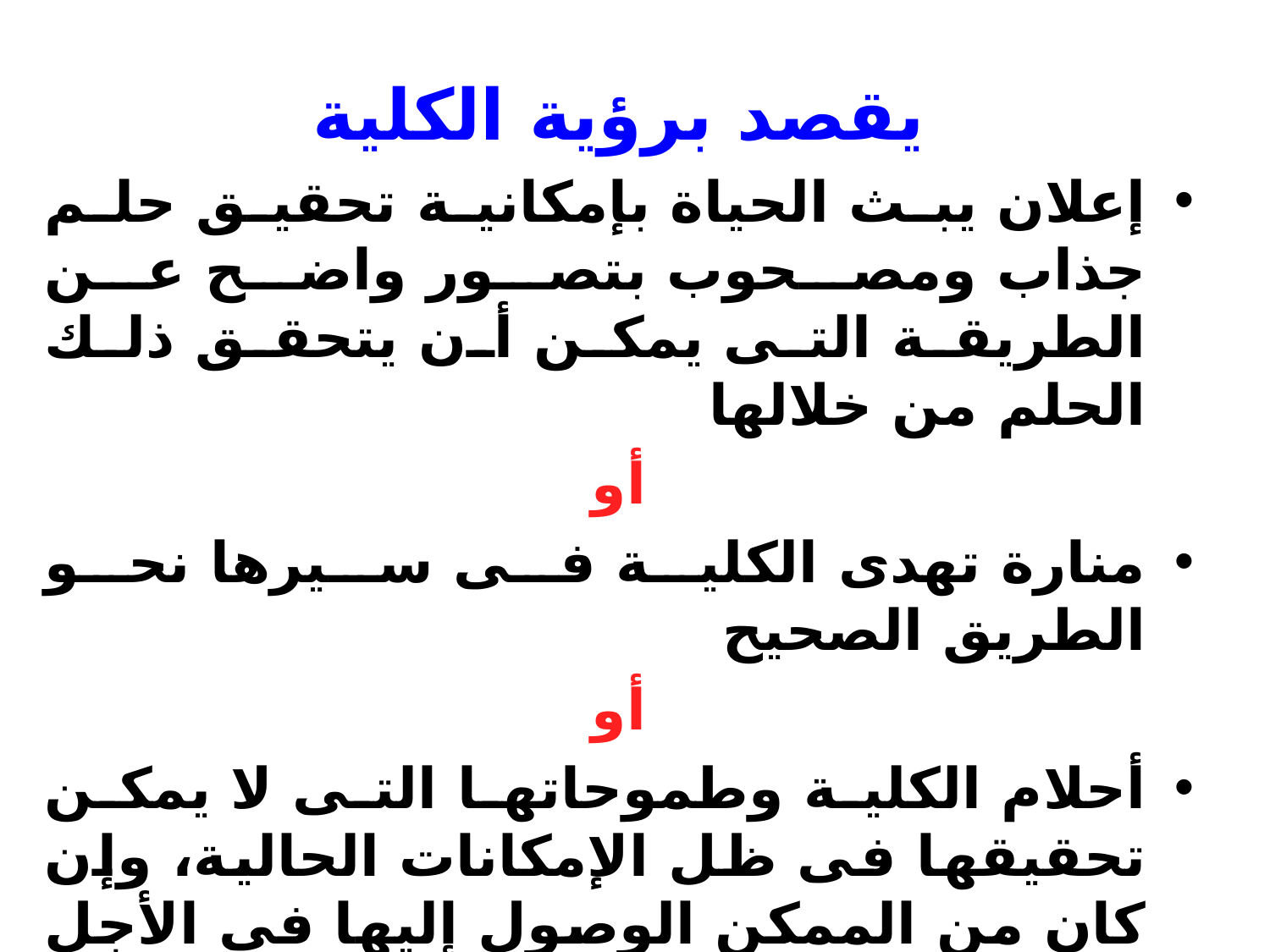

يقصد برؤية الكلية
إعلان يبث الحياة بإمكانية تحقيق حلم جذاب ومصحوب بتصور واضح عن الطريقة التى يمكن أن يتحقق ذلك الحلم من خلالها
أو
منارة تهدى الكلية فى سيرها نحو الطريق الصحيح
أو
أحلام الكلية وطموحاتها التى لا يمكن تحقيقها فى ظل الإمكانات الحالية، وإن كان من الممكن الوصول إليها فى الأجل الطويل